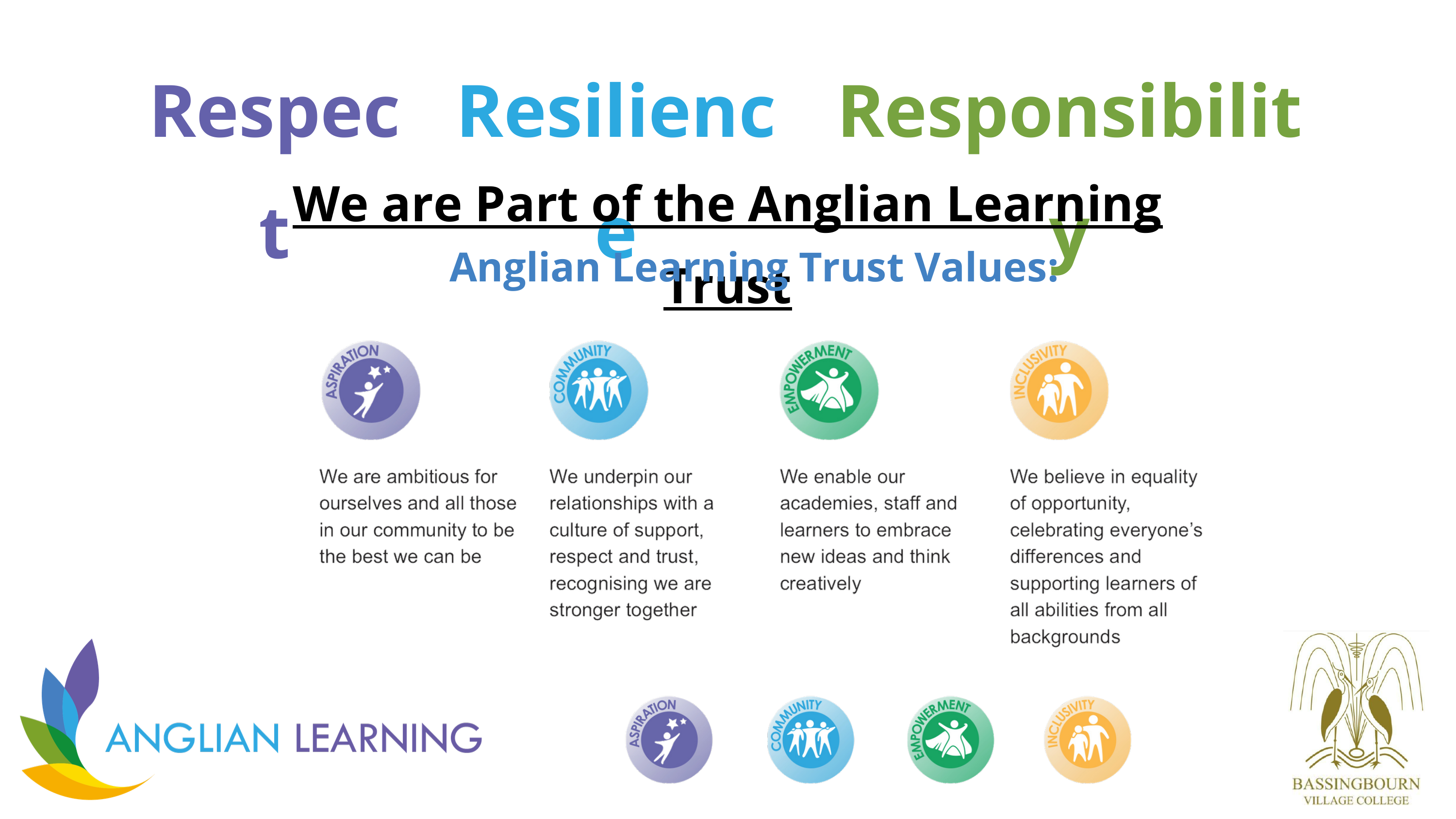

Respect
Resilience
Responsibility
We are Part of the Anglian Learning Trust

Anglian Learning Trust Values: